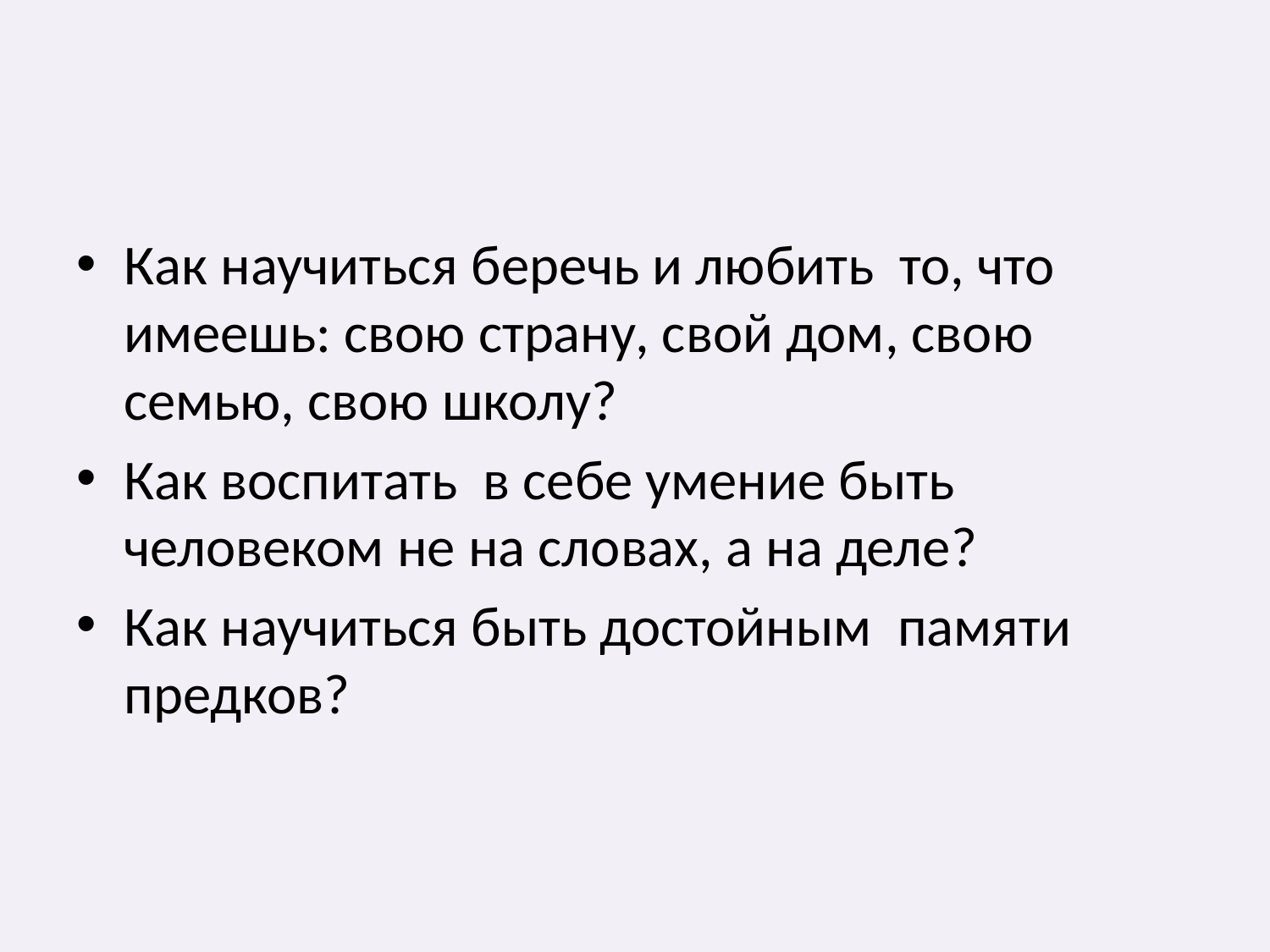

#
Как научиться беречь и любить  то, что имеешь: свою страну, свой дом, свою семью, свою школу?
Как воспитать  в себе умение быть человеком не на словах, а на деле?
Как научиться быть достойным  памяти предков?